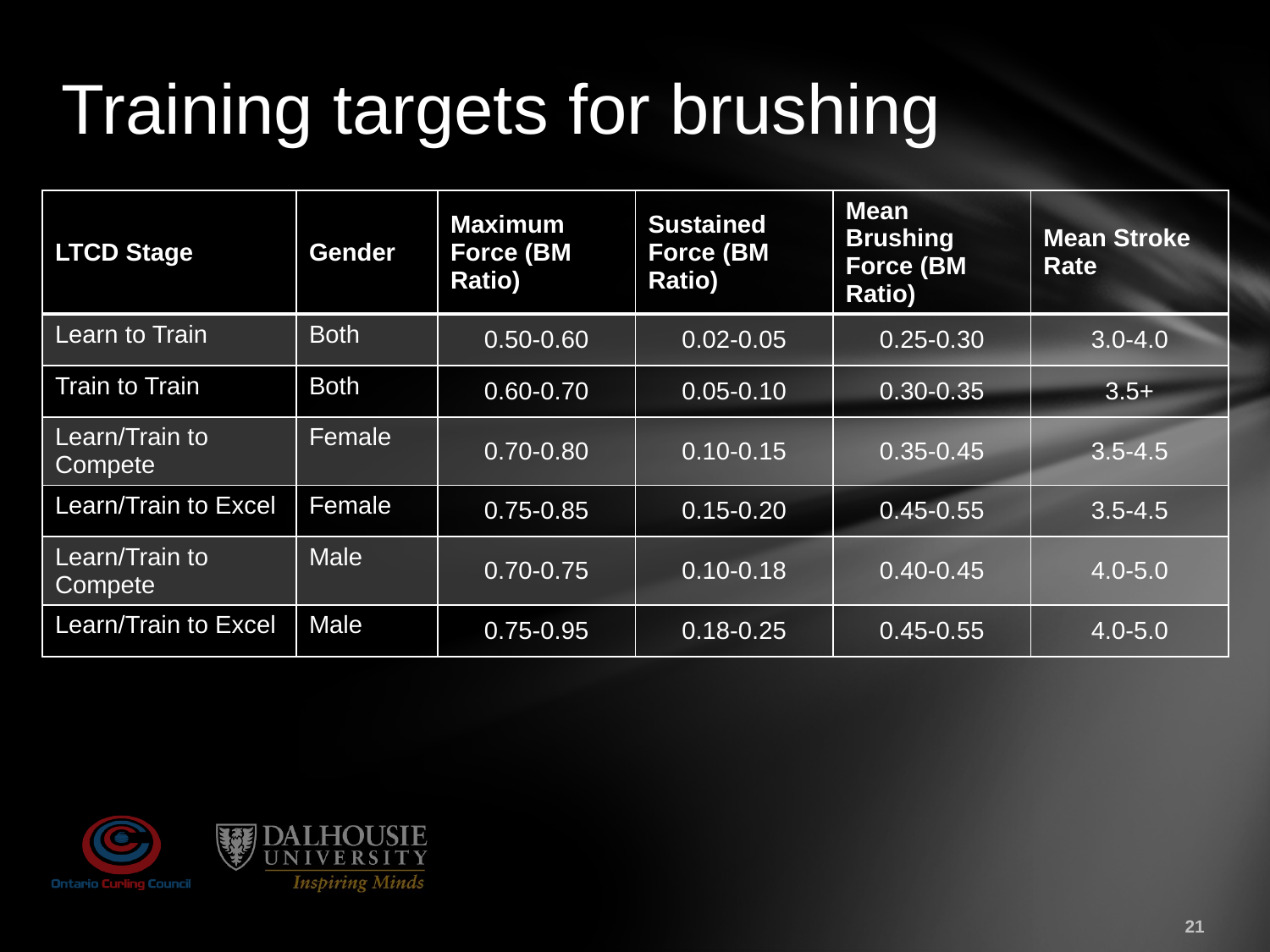

# Training targets for brushing
| LTCD Stage | Gender | Maximum Force (BM Ratio) | Sustained Force (BM Ratio) | Mean Brushing Force (BM Ratio) | Mean Stroke Rate |
| --- | --- | --- | --- | --- | --- |
| Learn to Train | Both | 0.50-0.60 | 0.02-0.05 | 0.25-0.30 | 3.0-4.0 |
| Train to Train | Both | 0.60-0.70 | 0.05-0.10 | 0.30-0.35 | 3.5+ |
| Learn/Train to Compete | Female | 0.70-0.80 | 0.10-0.15 | 0.35-0.45 | 3.5-4.5 |
| Learn/Train to Excel | Female | 0.75-0.85 | 0.15-0.20 | 0.45-0.55 | 3.5-4.5 |
| Learn/Train to Compete | Male | 0.70-0.75 | 0.10-0.18 | 0.40-0.45 | 4.0-5.0 |
| Learn/Train to Excel | Male | 0.75-0.95 | 0.18-0.25 | 0.45-0.55 | 4.0-5.0 |
21